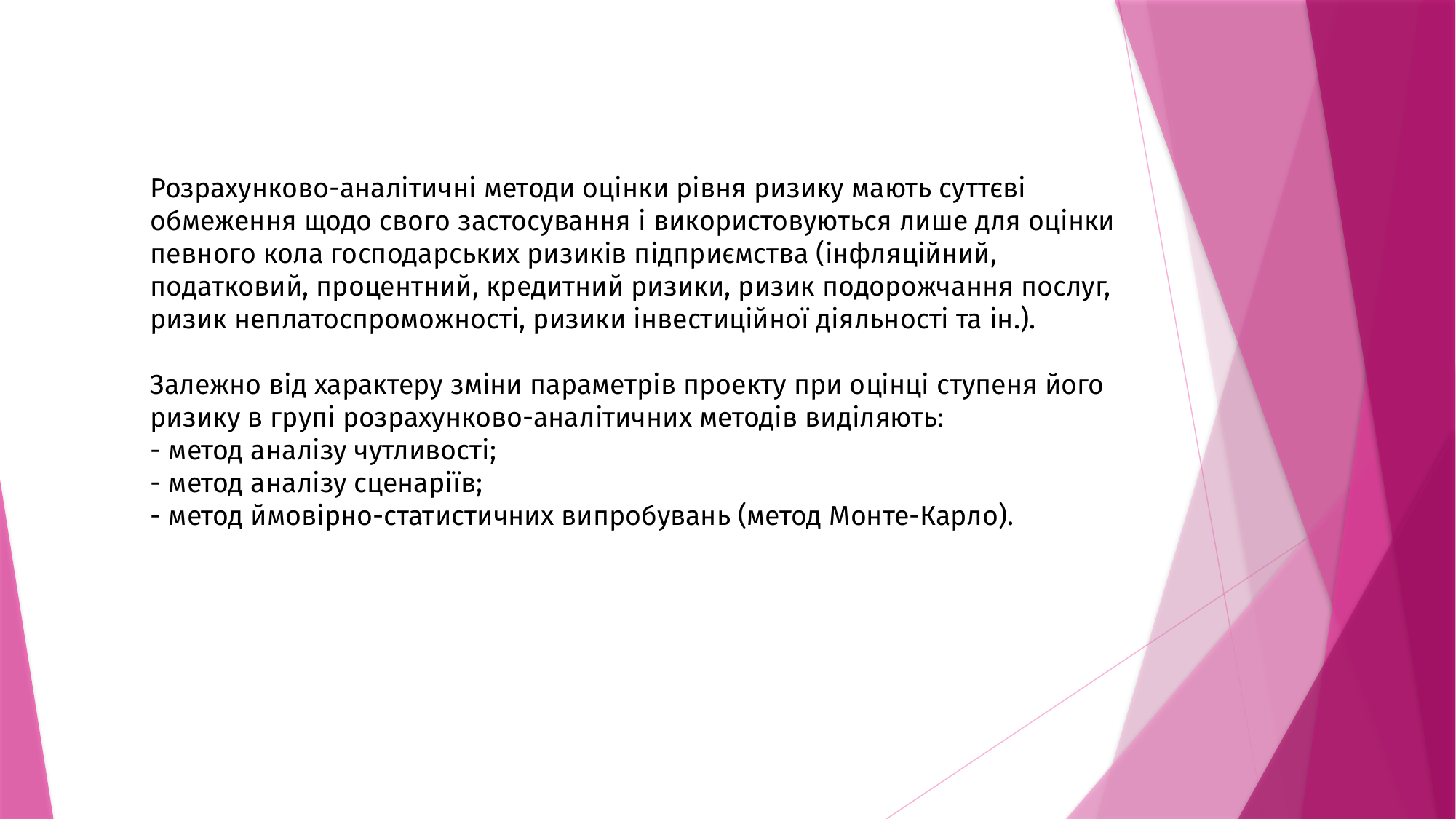

Розрахунково-аналітичні методи оцінки рівня ризику мають суттєві обмеження щодо свого застосування і використовуються лише для оцінки певного кола господарських ризиків підприємства (інфляційний, податковий, процентний, кредитний ризики, ризик подорожчання послуг, ризик неплатоспроможності, ризики інвестиційної діяльності та ін.).

Залежно від характеру зміни параметрів проекту при оцінці ступеня його ризику в групі розрахунково-аналітичних методів виділяють:
- метод аналізу чутливості;
- метод аналізу сценаріїв;
- метод ймовірно-статистичних випробувань (метод Монте-Карло).